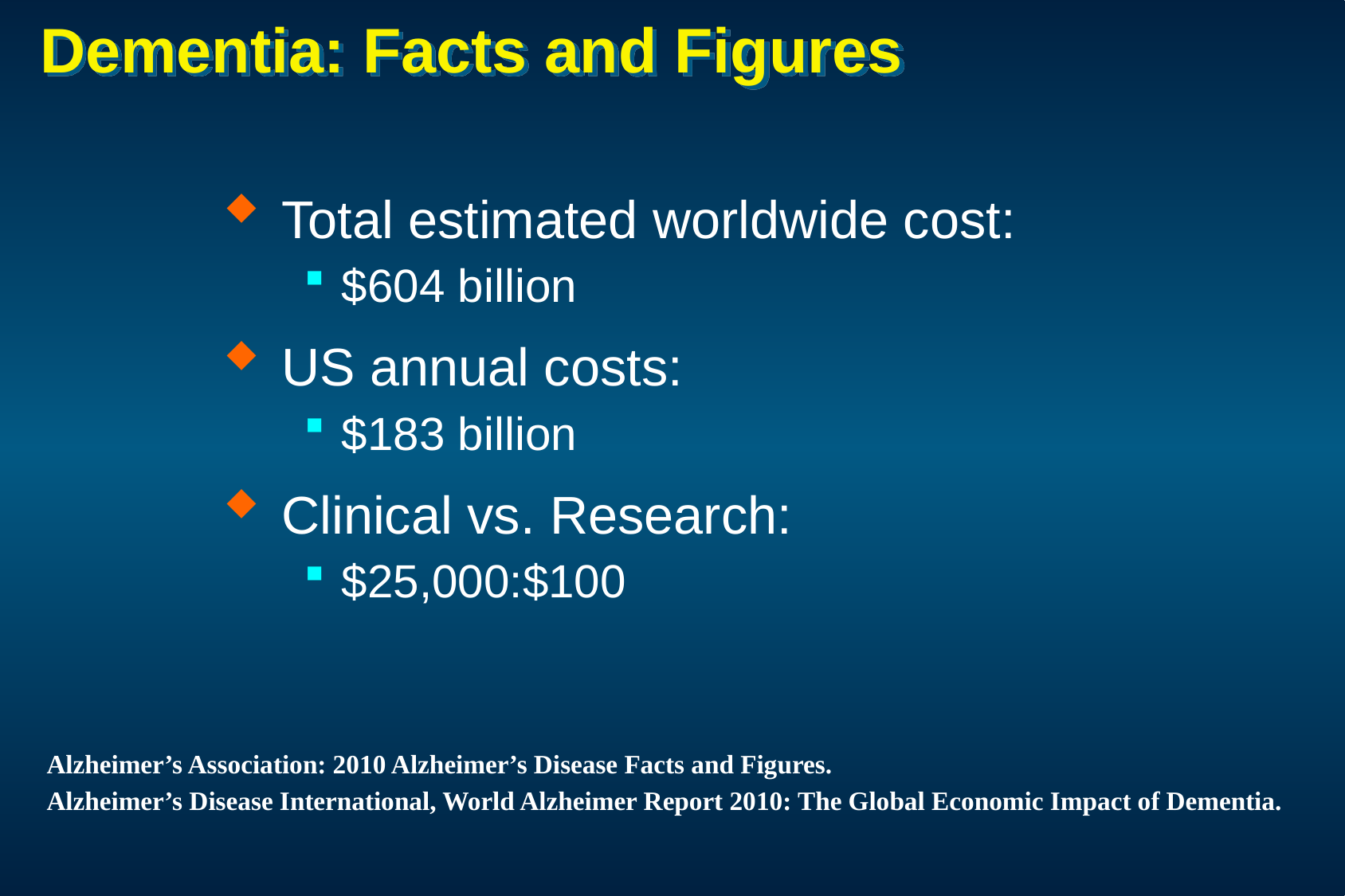

# Dementia: Facts and Figures
Total estimated worldwide cost:
$604 billion
US annual costs:
$183 billion
Clinical vs. Research:
$25,000:$100
Alzheimer’s Association: 2010 Alzheimer’s Disease Facts and Figures.
Alzheimer’s Disease International, World Alzheimer Report 2010: The Global Economic Impact of Dementia.